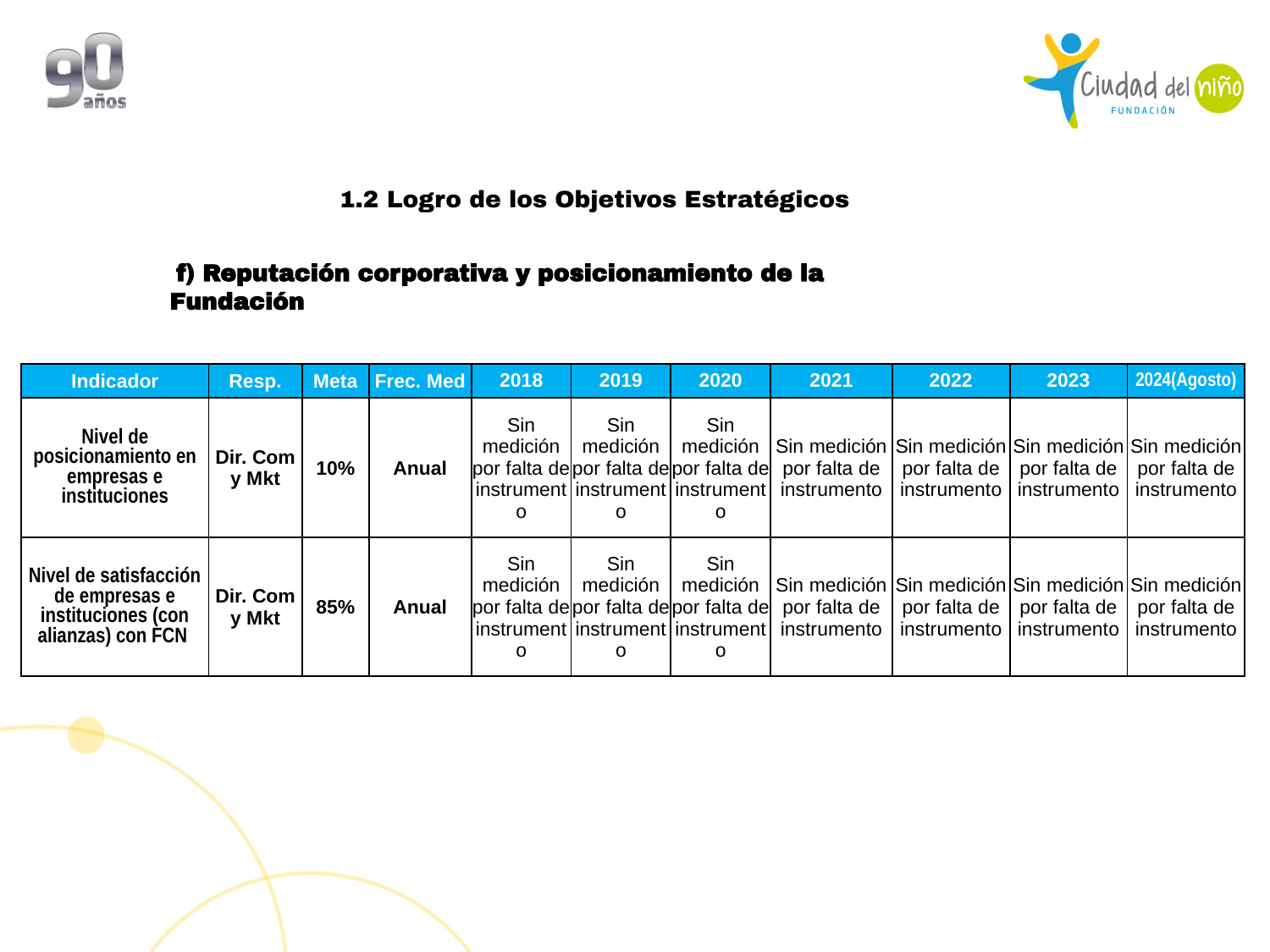

1.2 Logro de los Objetivos Estratégicos
 f) Reputación corporativa y posicionamiento de la Fundación

| Indicador | Resp. | Meta | Frec. Med | 2018 | 2019 | 2020 | 2021 | 2022 | 2023 | 2024(Agosto) |
| --- | --- | --- | --- | --- | --- | --- | --- | --- | --- | --- |
| Nivel de posicionamiento en empresas e instituciones | Dir. Com y Mkt | 10% | Anual | Sin medición por falta de instrumento | Sin medición por falta de instrumento | Sin medición por falta de instrumento | Sin medición por falta de instrumento | Sin medición por falta de instrumento | Sin medición por falta de instrumento | Sin medición por falta de instrumento |
| Nivel de satisfacción de empresas e instituciones (con alianzas) con FCN | Dir. Com y Mkt | 85% | Anual | Sin medición por falta de instrumento | Sin medición por falta de instrumento | Sin medición por falta de instrumento | Sin medición por falta de instrumento | Sin medición por falta de instrumento | Sin medición por falta de instrumento | Sin medición por falta de instrumento |